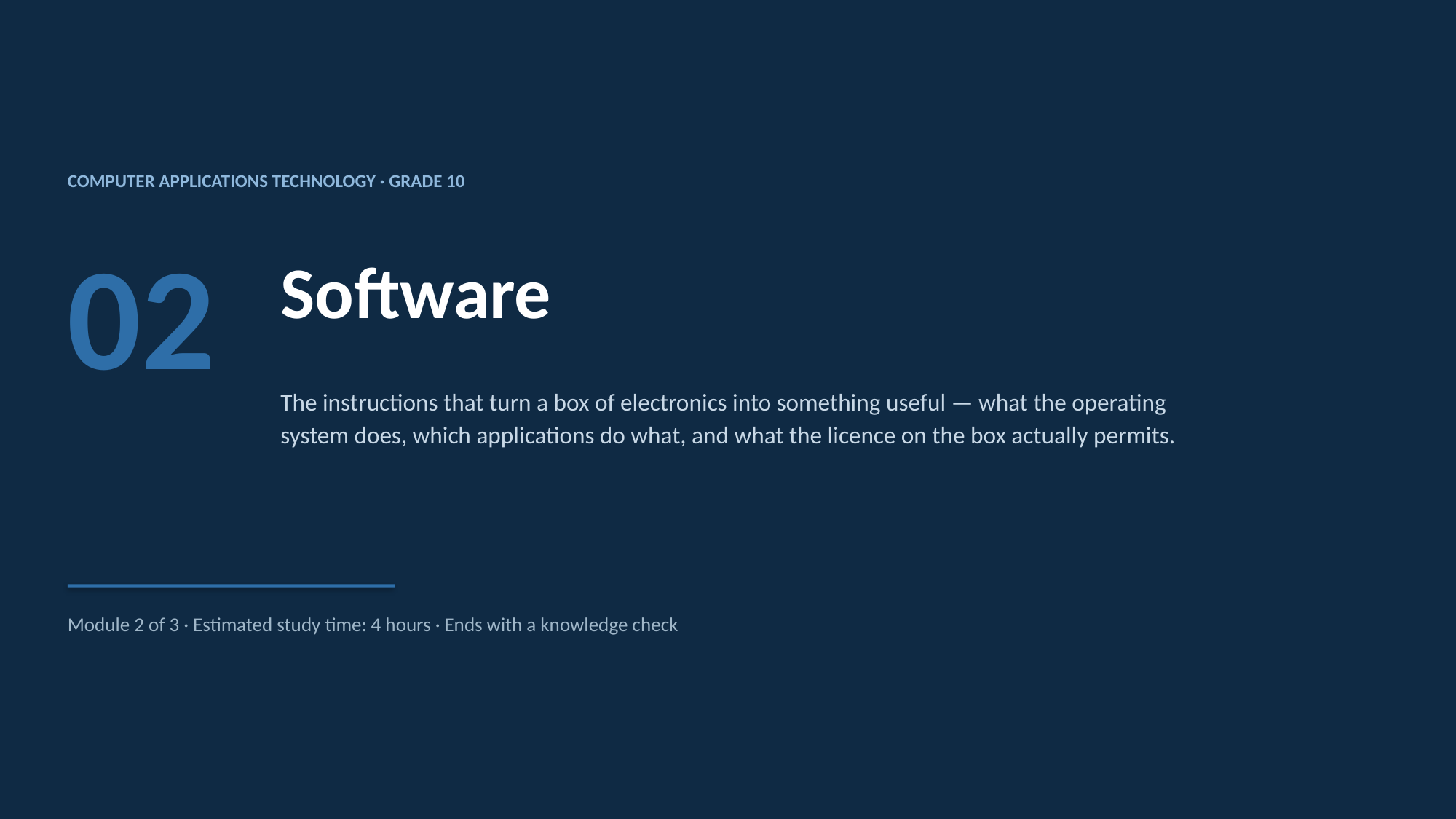

COMPUTER APPLICATIONS TECHNOLOGY · GRADE 10
02
Software
The instructions that turn a box of electronics into something useful — what the operating system does, which applications do what, and what the licence on the box actually permits.

Module 2 of 3 · Estimated study time: 4 hours · Ends with a knowledge check